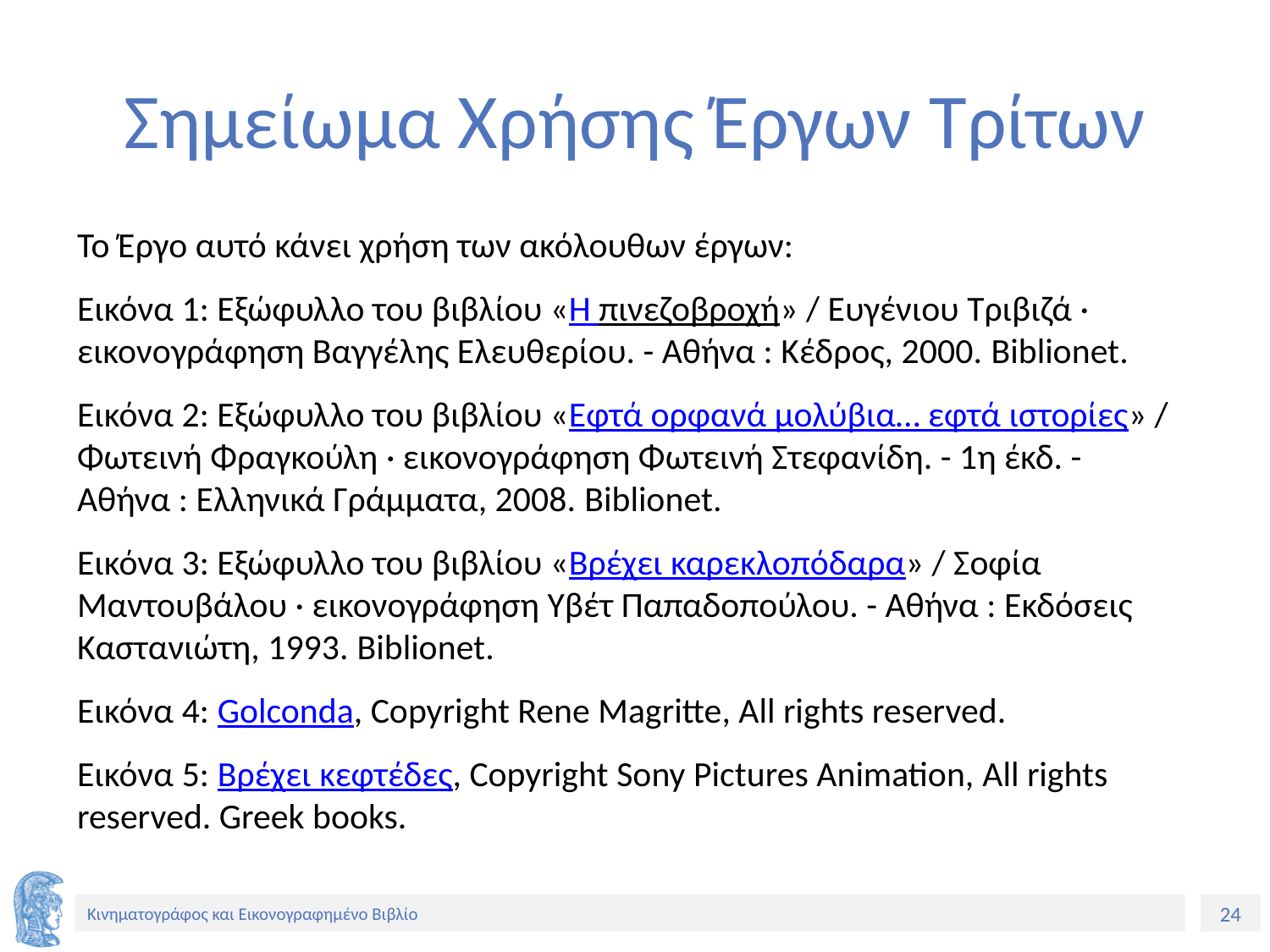

# Σημείωμα Χρήσης Έργων Τρίτων
Το Έργο αυτό κάνει χρήση των ακόλουθων έργων:
Εικόνα 1: Εξώφυλλο του βιβλίου «Η πινεζοβροχή» / Ευγένιου Τριβιζά · εικονογράφηση Βαγγέλης Ελευθερίου. - Αθήνα : Κέδρος, 2000. Biblionet.
Εικόνα 2: Εξώφυλλο του βιβλίου «Εφτά ορφανά μολύβια… εφτά ιστορίες» / Φωτεινή Φραγκούλη · εικονογράφηση Φωτεινή Στεφανίδη. - 1η έκδ. - Αθήνα : Ελληνικά Γράμματα, 2008. Biblionet.
Εικόνα 3: Εξώφυλλο του βιβλίου «Βρέχει καρεκλοπόδαρα» / Σοφία Μαντουβάλου · εικονογράφηση Υβέτ Παπαδοπούλου. - Αθήνα : Εκδόσεις Καστανιώτη, 1993. Biblionet.
Εικόνα 4: Golconda, Copyright Rene Magritte, All rights reserved.
Εικόνα 5: Βρέχει κεφτέδες, Copyright Sony Pictures Animation, All rights reserved. Greek books.